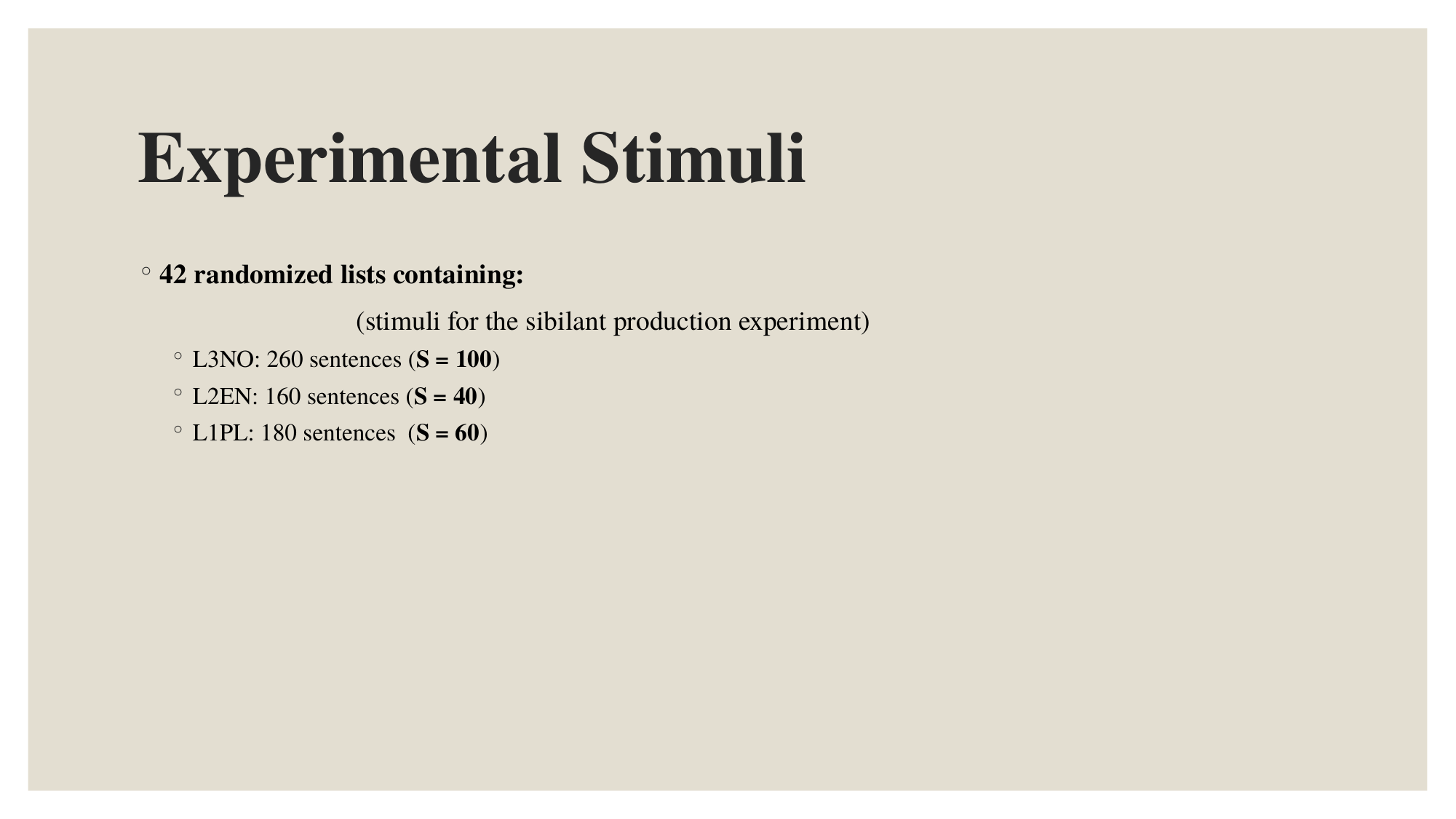

# Experimental Stimuli
42 randomized lists containing:
		(stimuli for the sibilant production experiment)
L3NO: 260 sentences (S = 100)
L2EN: 160 sentences (S = 40)
L1PL: 180 sentences  (S = 60)